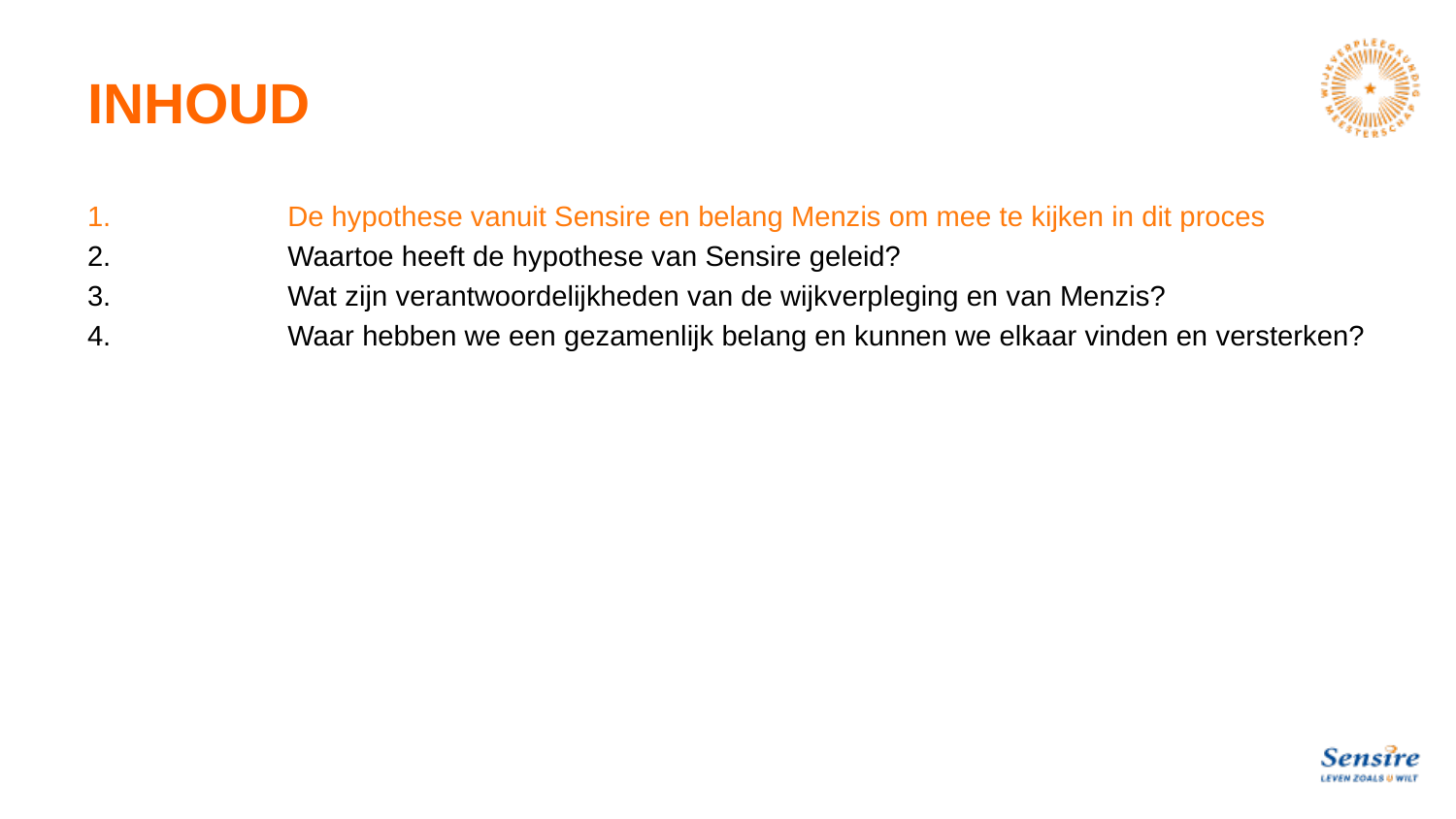

# INHOUD
	De hypothese vanuit Sensire en belang Menzis om mee te kijken in dit proces
	Waartoe heeft de hypothese van Sensire geleid?
	Wat zijn verantwoordelijkheden van de wijkverpleging en van Menzis?
	Waar hebben we een gezamenlijk belang en kunnen we elkaar vinden en versterken?